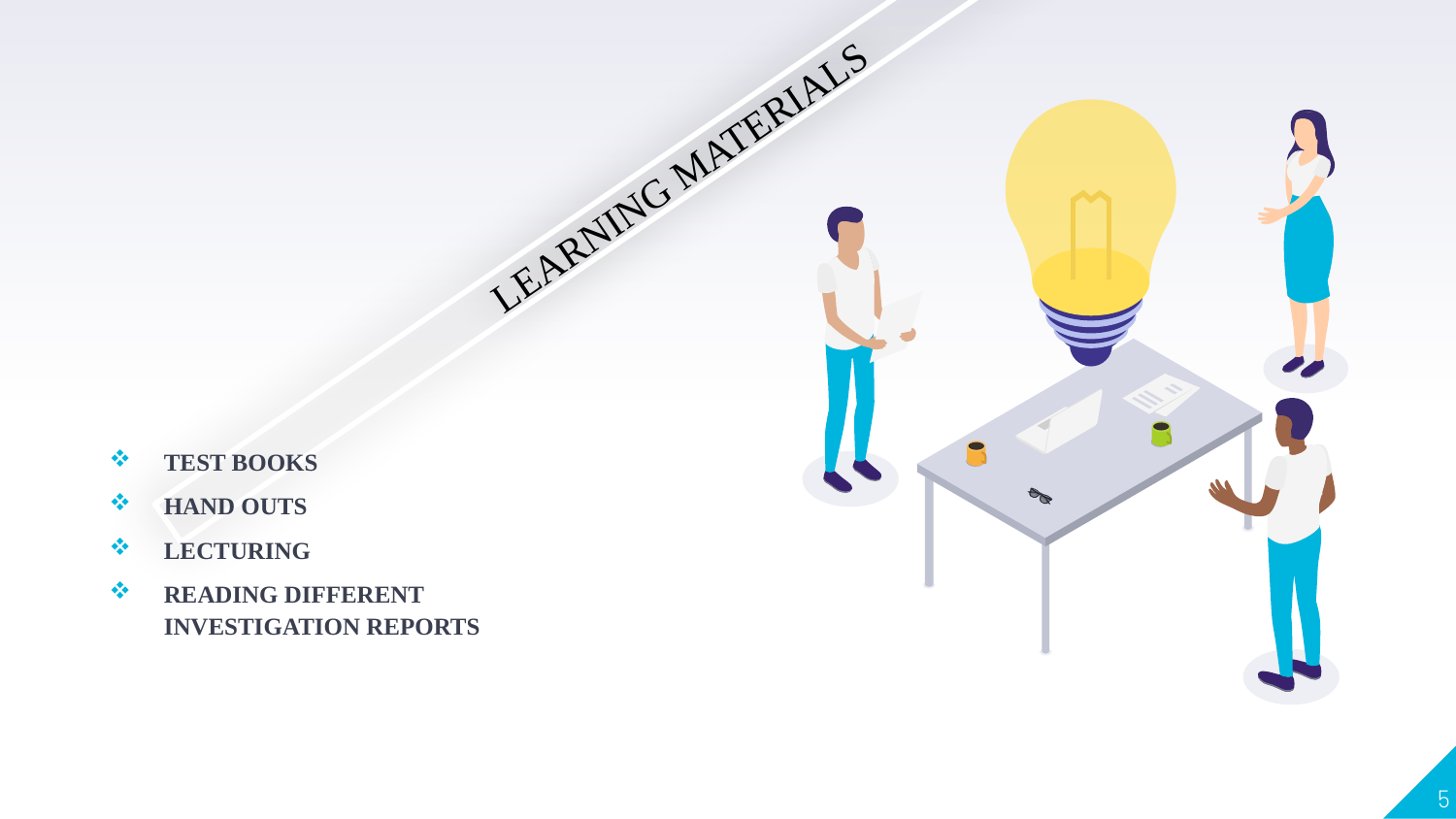

LEARNING MATERIALS
TEST BOOKS
HAND OUTS
LECTURING
READING DIFFERENT INVESTIGATION REPORTS
5